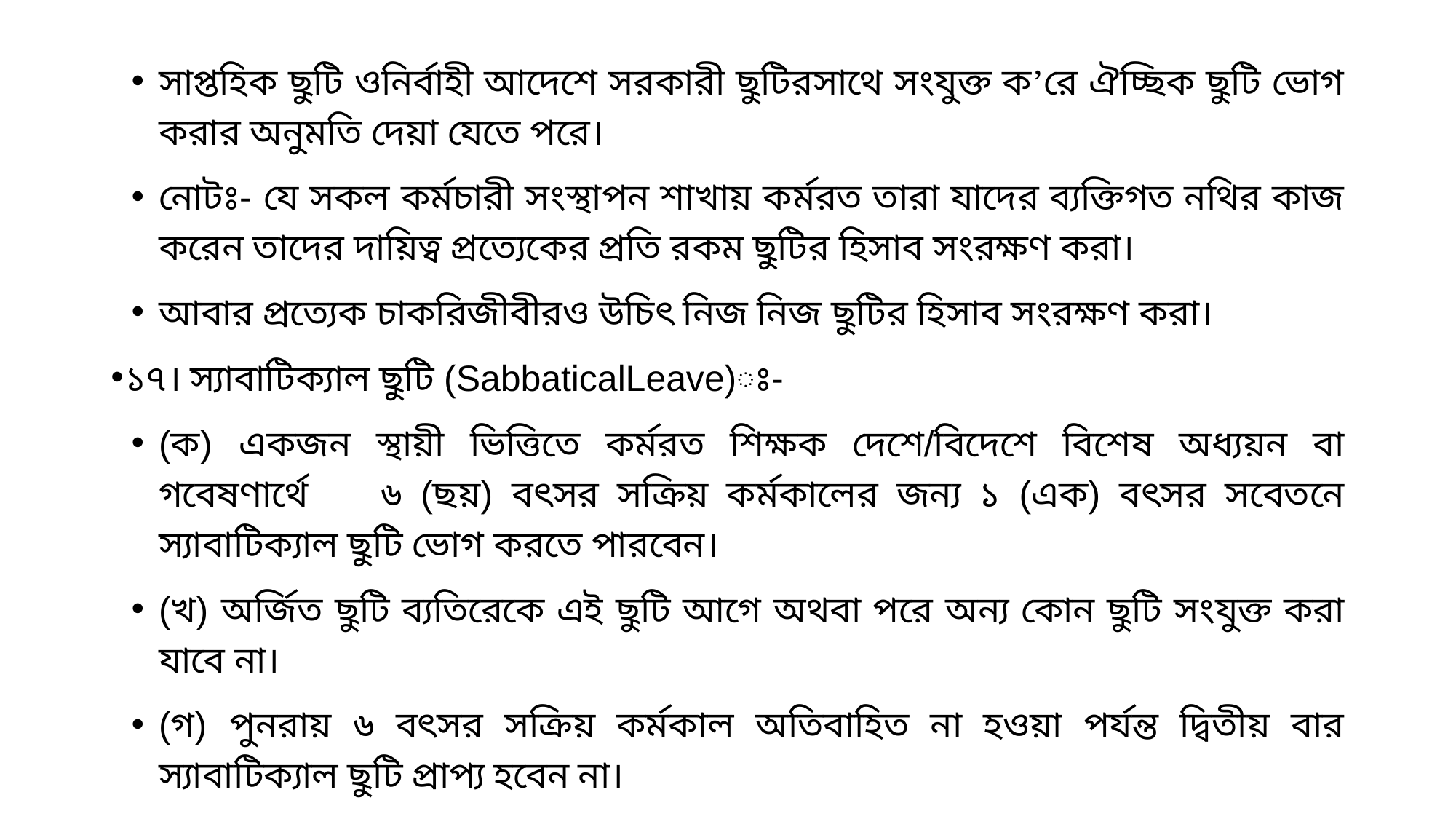

সাপ্তহিক ছুটি ওনির্বাহী আদেশে সরকারী ছুটিরসাথে সংযুক্ত ক’রে ঐচ্ছিক ছুটি ভোগ করার অনুমতি দেয়া যেতে পরে।
নোটঃ- যে সকল কর্মচারী সংস্থাপন শাখায় কর্মরত তারা যাদের ব্যক্তিগত নথির কাজ করেন তাদের দায়িত্ব প্রত্যেকের প্রতি রকম ছুটির হিসাব সংরক্ষণ করা।
আবার প্রত্যেক চাকরিজীবীরও উচিৎ নিজ নিজ ছুটির হিসাব সংরক্ষণ করা।
১৭। স্যাবাটিক্যাল ছুটি (SabbaticalLeave)ঃ-
(ক) একজন স্থায়ী ভিত্তিতে কর্মরত শিক্ষক দেশে/বিদেশে বিশেষ অধ্যয়ন বা গবেষণার্থে    ৬ (ছয়) বৎসর সক্রিয় কর্মকালের জন্য ১ (এক) বৎসর সবেতনে স্যাবাটিক্যাল ছুটি ভোগ করতে পারবেন।
(খ) অর্জিত ছুটি ব্যতিরেকে এই ছুটি আগে অথবা পরে অন্য কোন ছুটি সংযুক্ত করা যাবে না।
(গ) পুনরায় ৬ বৎসর সক্রিয় কর্মকাল অতিবাহিত না হওয়া পর্যন্ত দ্বিতীয় বার স্যাবাটিক্যাল ছুটি প্রাপ্য হবেন না।
…………………………………………………………………………………………………………………